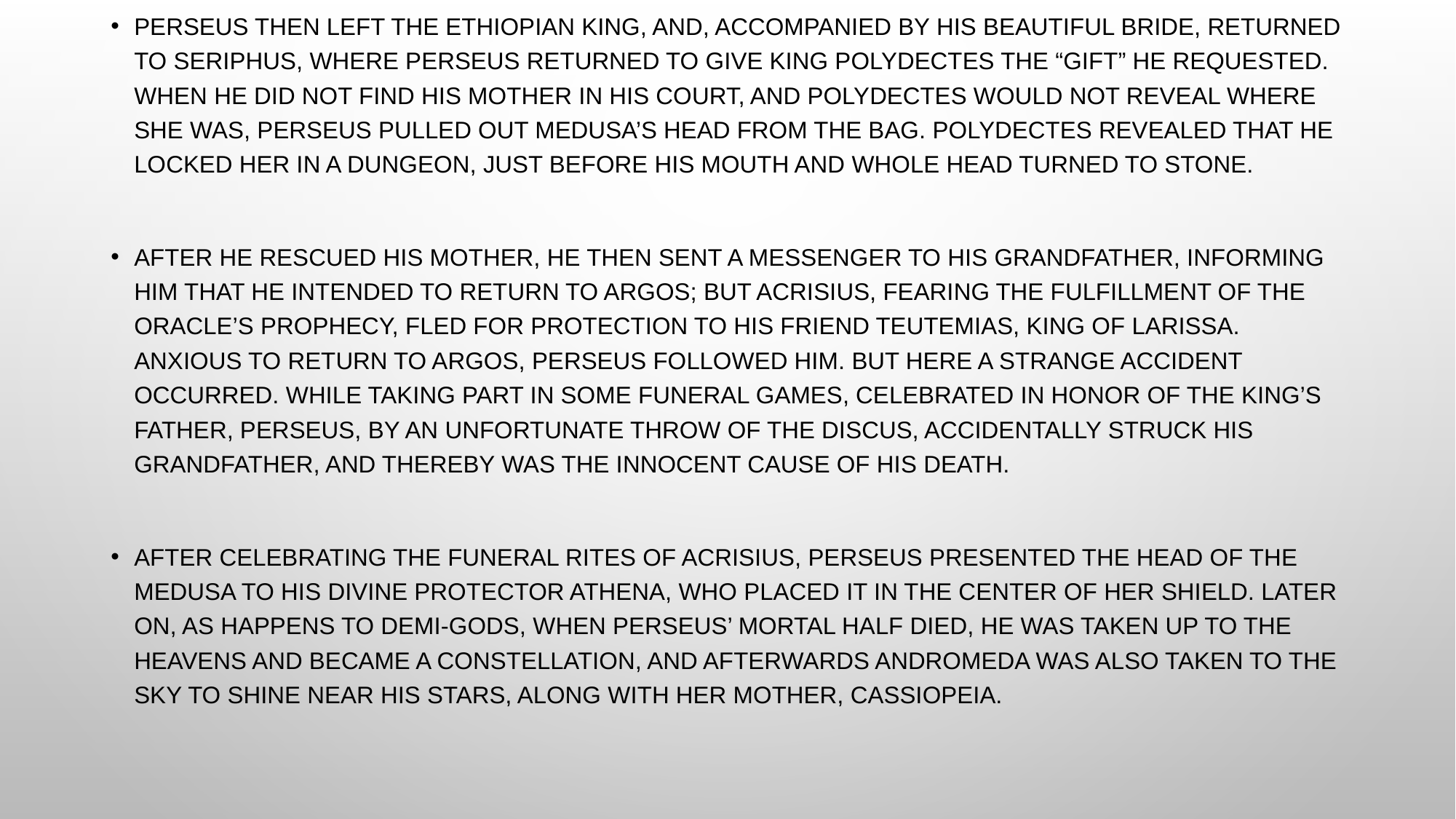

Perseus then left the Ethiopian king, and, accompanied by his beautiful bride, returned to Seriphus, where Perseus returned to give King Polydectes the “gift” he requested. When he did not find his mother in his court, and Polydectes would not reveal where she was, Perseus pulled out Medusa’s head from the bag. Polydectes revealed that he locked her in a dungeon, just before his mouth and whole head turned to stone.

After he rescued his mother, he then sent a messenger to his grandfather, informing him that he intended to return to Argos; but Acrisius, fearing the fulfillment of the oracle’s prophecy, fled for protection to his friend Teutemias, king of Larissa. Anxious to return to Argos, Perseus followed him. But here a strange accident occurred. While taking part in some funeral games, celebrated in honor of the king’s father, Perseus, by an unfortunate throw of the discus, accidentally struck his grandfather, and thereby was the innocent cause of his death.

After celebrating the funeral rites of Acrisius, Perseus presented the head of the Medusa to his divine protector Athena, who placed it in the center of her shield. Later on, as happens to demi-gods, when Perseus’ mortal half died, he was taken up to the heavens and became a constellation, and afterwards Andromeda was also taken to the sky to shine near his stars, along with her mother, Cassiopeia.